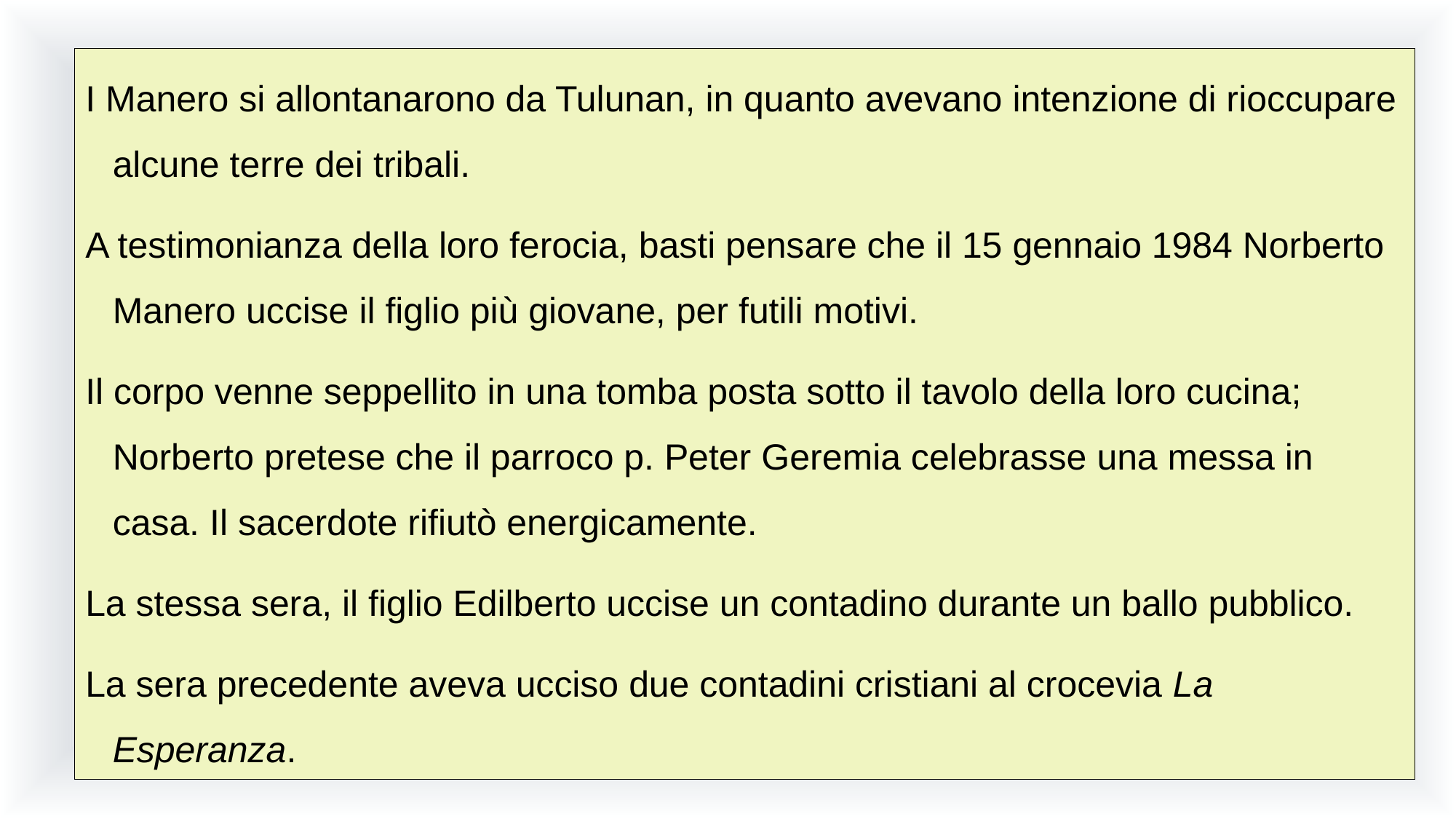

I Manero si allontanarono da Tulunan, in quanto avevano intenzione di rioccupare alcune terre dei tribali.
A testimonianza della loro ferocia, basti pensare che il 15 gennaio 1984 Norberto Manero uccise il figlio più giovane, per futili motivi.
Il corpo venne seppellito in una tomba posta sotto il tavolo della loro cucina; Norberto pretese che il parroco p. Peter Geremia celebrasse una messa in casa. Il sacerdote rifiutò energicamente.
La stessa sera, il figlio Edilberto uccise un contadino durante un ballo pubblico.
La sera precedente aveva ucciso due contadini cristiani al crocevia La Esperanza.